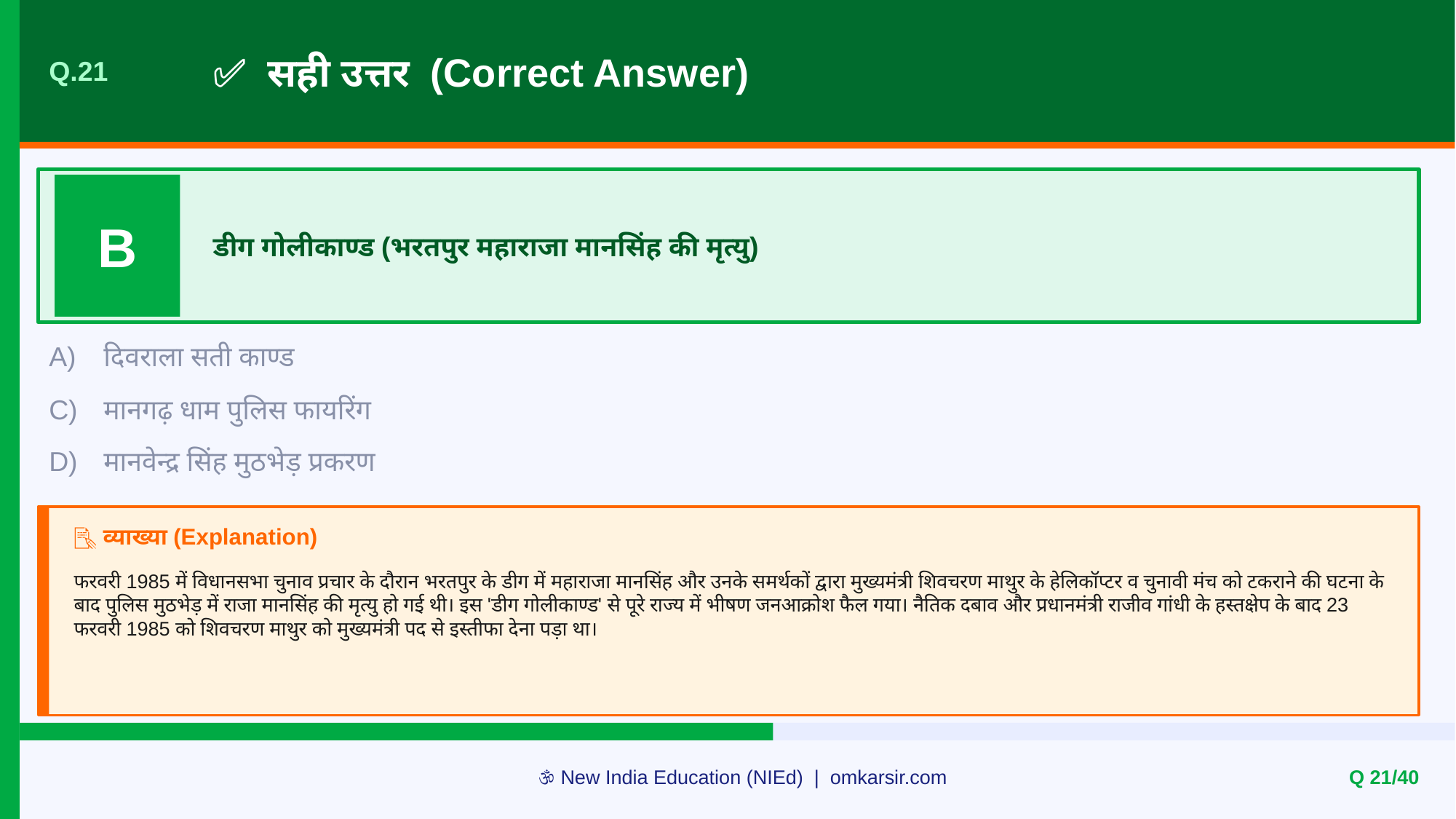

✅  सही उत्तर  (Correct Answer)
Q.21

B
डीग गोलीकाण्ड (भरतपुर महाराजा मानसिंह की मृत्यु)
A)
दिवराला सती काण्ड
C)
मानगढ़ धाम पुलिस फायरिंग
D)
मानवेन्द्र सिंह मुठभेड़ प्रकरण

📝 व्याख्या (Explanation)
फरवरी 1985 में विधानसभा चुनाव प्रचार के दौरान भरतपुर के डीग में महाराजा मानसिंह और उनके समर्थकों द्वारा मुख्यमंत्री शिवचरण माथुर के हेलिकॉप्टर व चुनावी मंच को टकराने की घटना के बाद पुलिस मुठभेड़ में राजा मानसिंह की मृत्यु हो गई थी। इस 'डीग गोलीकाण्ड' से पूरे राज्य में भीषण जनआक्रोश फैल गया। नैतिक दबाव और प्रधानमंत्री राजीव गांधी के हस्तक्षेप के बाद 23 फरवरी 1985 को शिवचरण माथुर को मुख्यमंत्री पद से इस्तीफा देना पड़ा था।

🕉️ New India Education (NIEd)  |  omkarsir.com
Q 21/40